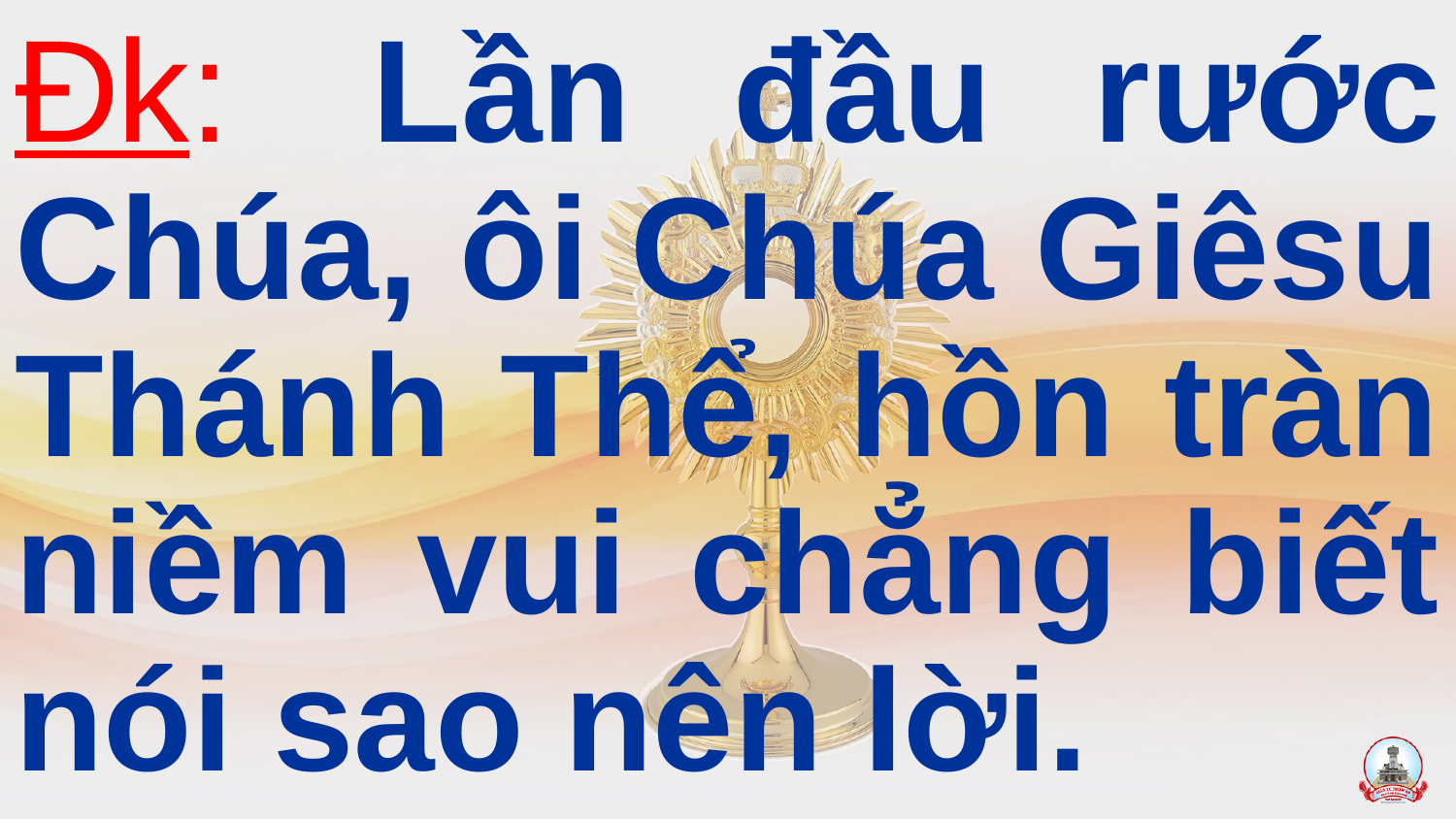

Đk:  Lần đầu rước Chúa, ôi Chúa Giêsu Thánh Thể, hồn tràn niềm vui chẳng biết nói sao nên lời.